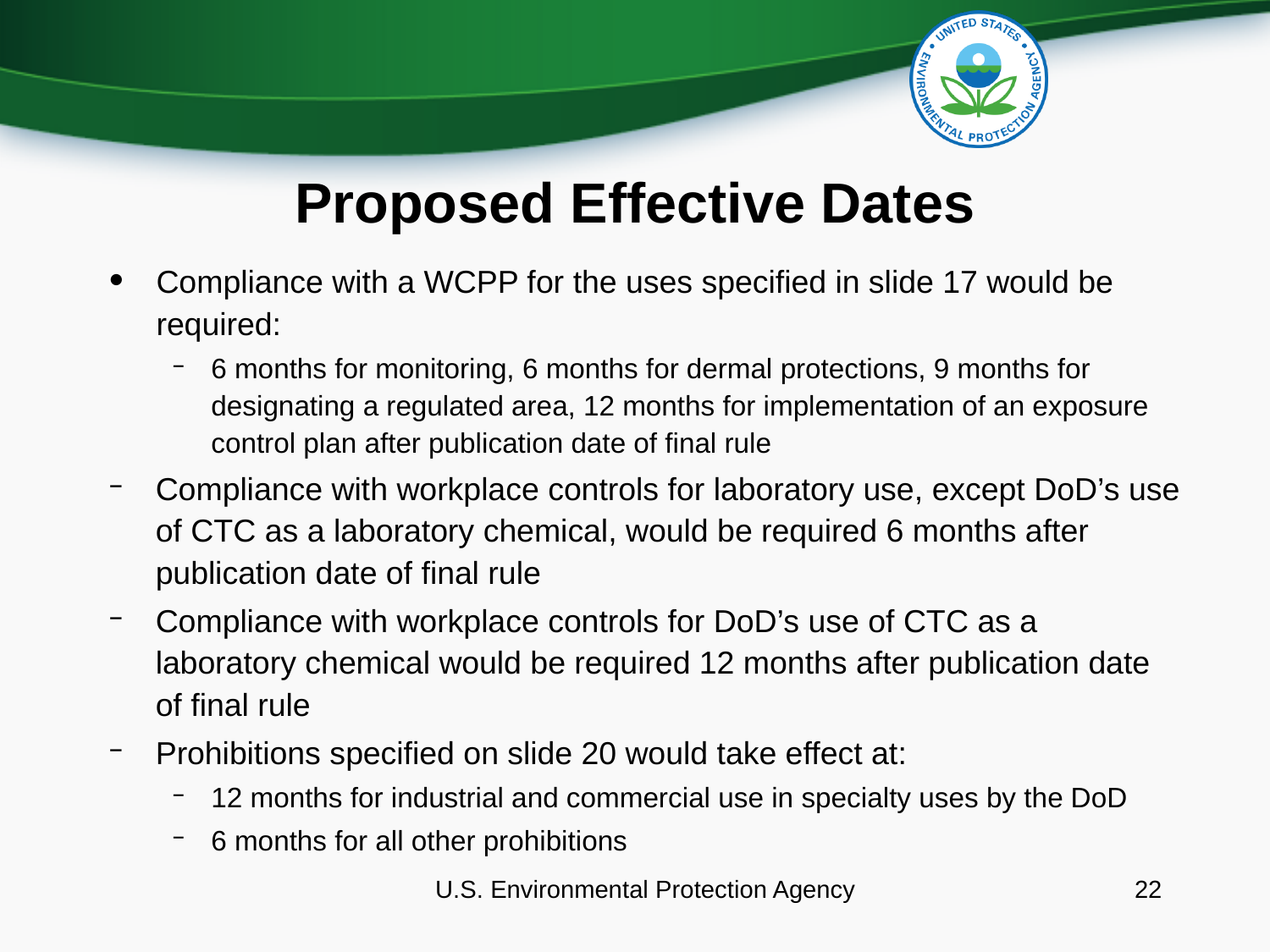

# Proposed Effective Dates
Compliance with a WCPP for the uses specified in slide 17 would be required:
6 months for monitoring, 6 months for dermal protections, 9 months for designating a regulated area, 12 months for implementation of an exposure control plan after publication date of final rule
Compliance with workplace controls for laboratory use, except DoD’s use of CTC as a laboratory chemical, would be required 6 months after publication date of final rule
Compliance with workplace controls for DoD’s use of CTC as a laboratory chemical would be required 12 months after publication date of final rule
Prohibitions specified on slide 20 would take effect at:
12 months for industrial and commercial use in specialty uses by the DoD
6 months for all other prohibitions

U.S. Environmental Protection Agency
22